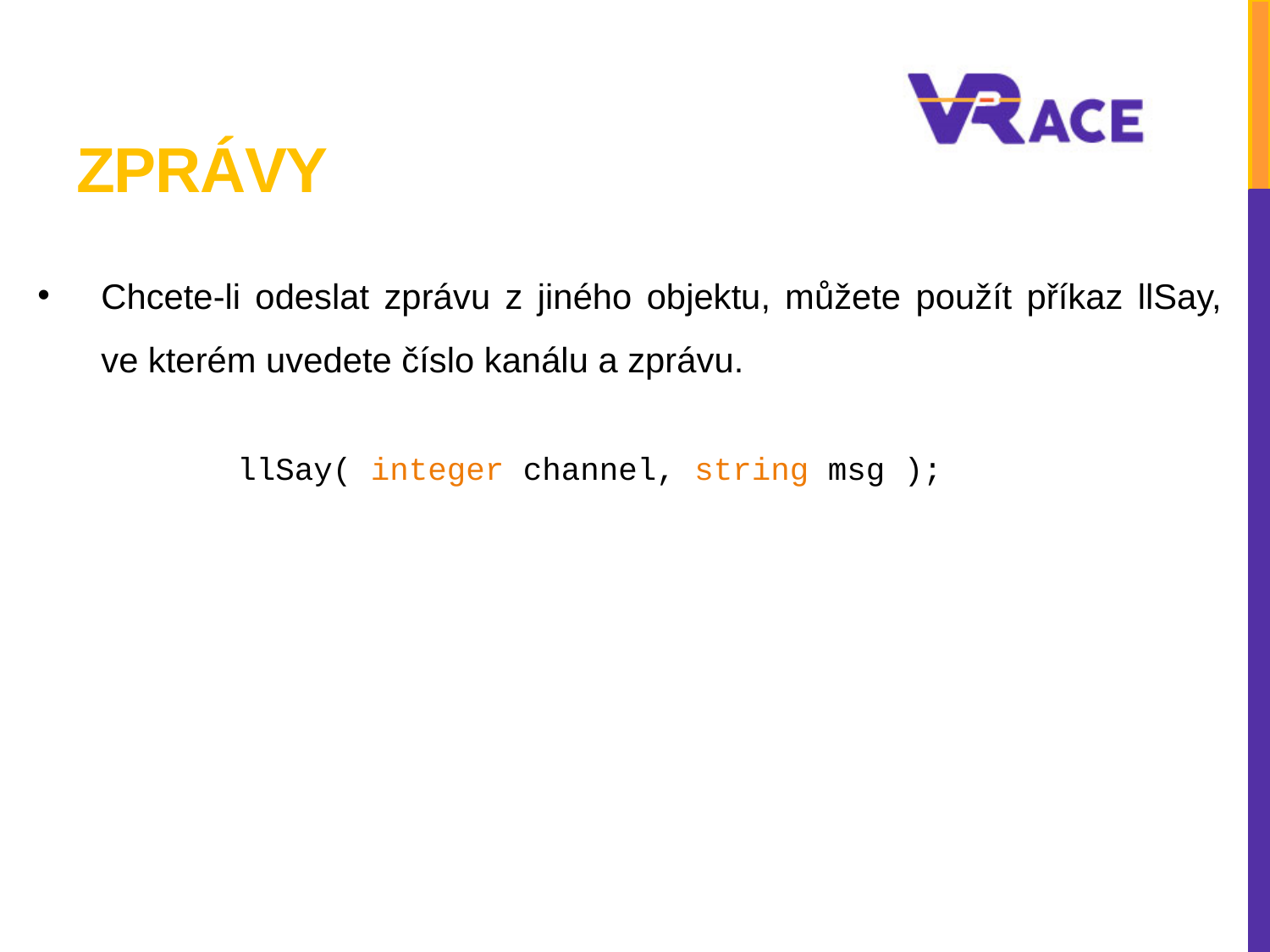

# ZPRÁVY
Chcete-li odeslat zprávu z jiného objektu, můžete použít příkaz llSay, ve kterém uvedete číslo kanálu a zprávu.
llSay( integer channel, string msg );